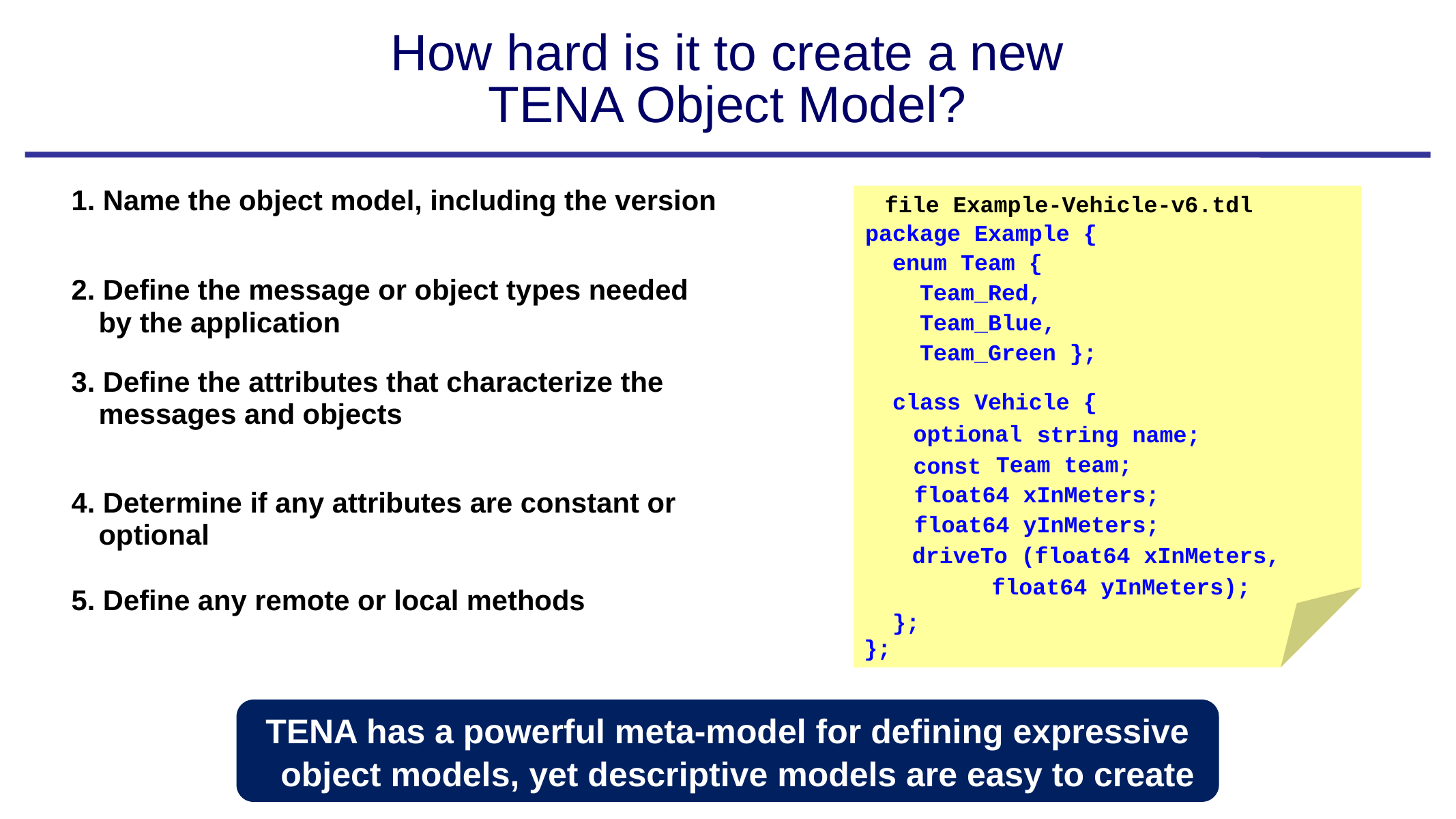

# How hard is it to create a new TENA Object Model?
1. Name the object model, including the version
file Example-Vehicle-v6.tdl

package Example {
  enum Team {
    Team_Red,
    Team_Blue,
    Team_Green };
2. Define the message or object types needed by the application
3. Define the attributes that characterize the messages and objects
  class Vehicle {

  };

             string name;
          Team team;
    float64 xInMeters;
    float64 yInMeters;

optional
const
4. Determine if any attributes are constant or optional
    driveTo (float64 xInMeters,
	float64 yInMeters);
5. Define any remote or local methods
};
TENA has a powerful meta-model for defining expressive object models, yet descriptive models are easy to create